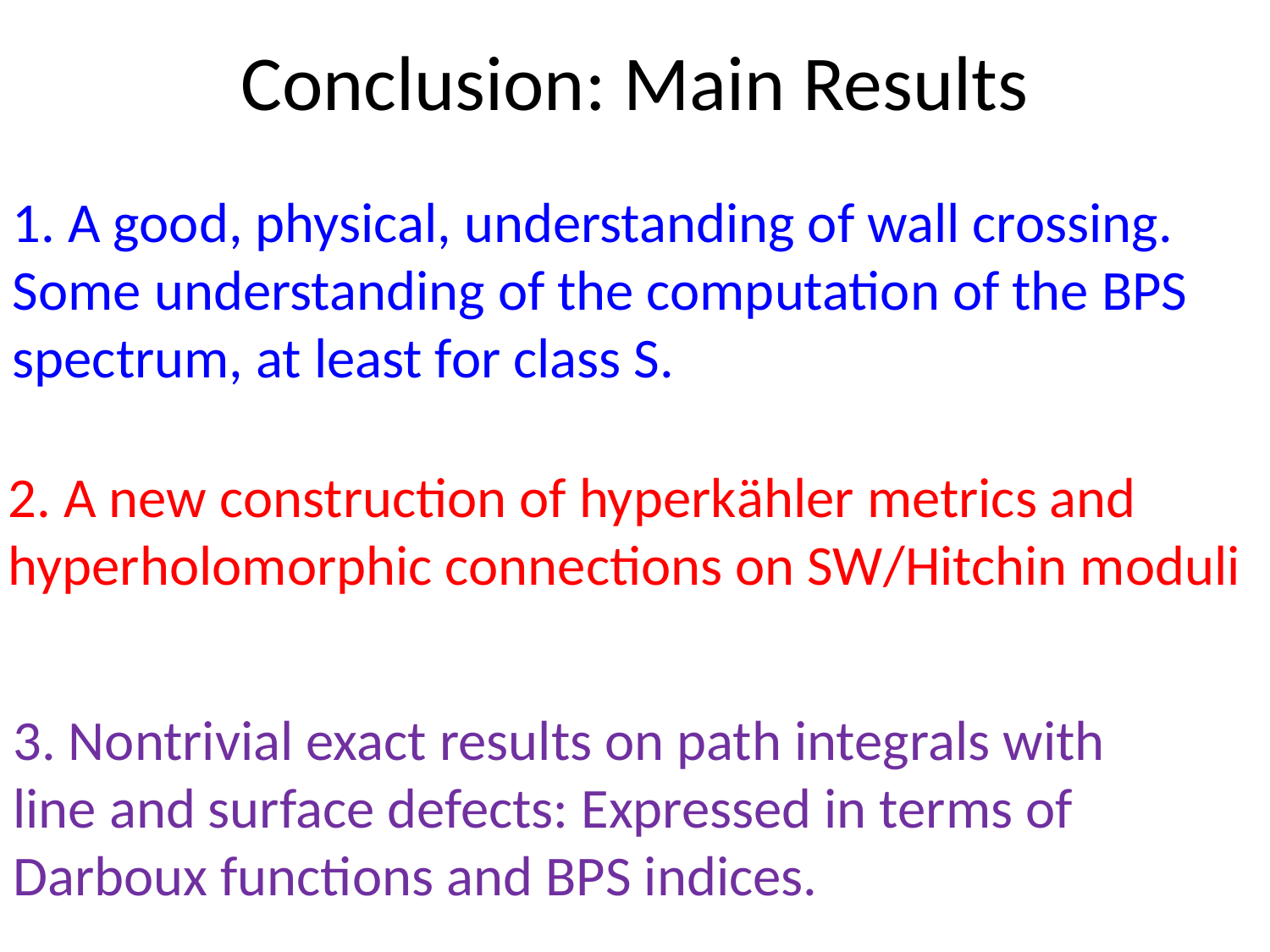

# Conclusion: Main Results
1. A good, physical, understanding of wall crossing. Some understanding of the computation of the BPS spectrum, at least for class S.
2. A new construction of hyperkähler metrics and hyperholomorphic connections on SW/Hitchin moduli
3. Nontrivial exact results on path integrals with
line and surface defects: Expressed in terms of Darboux functions and BPS indices.